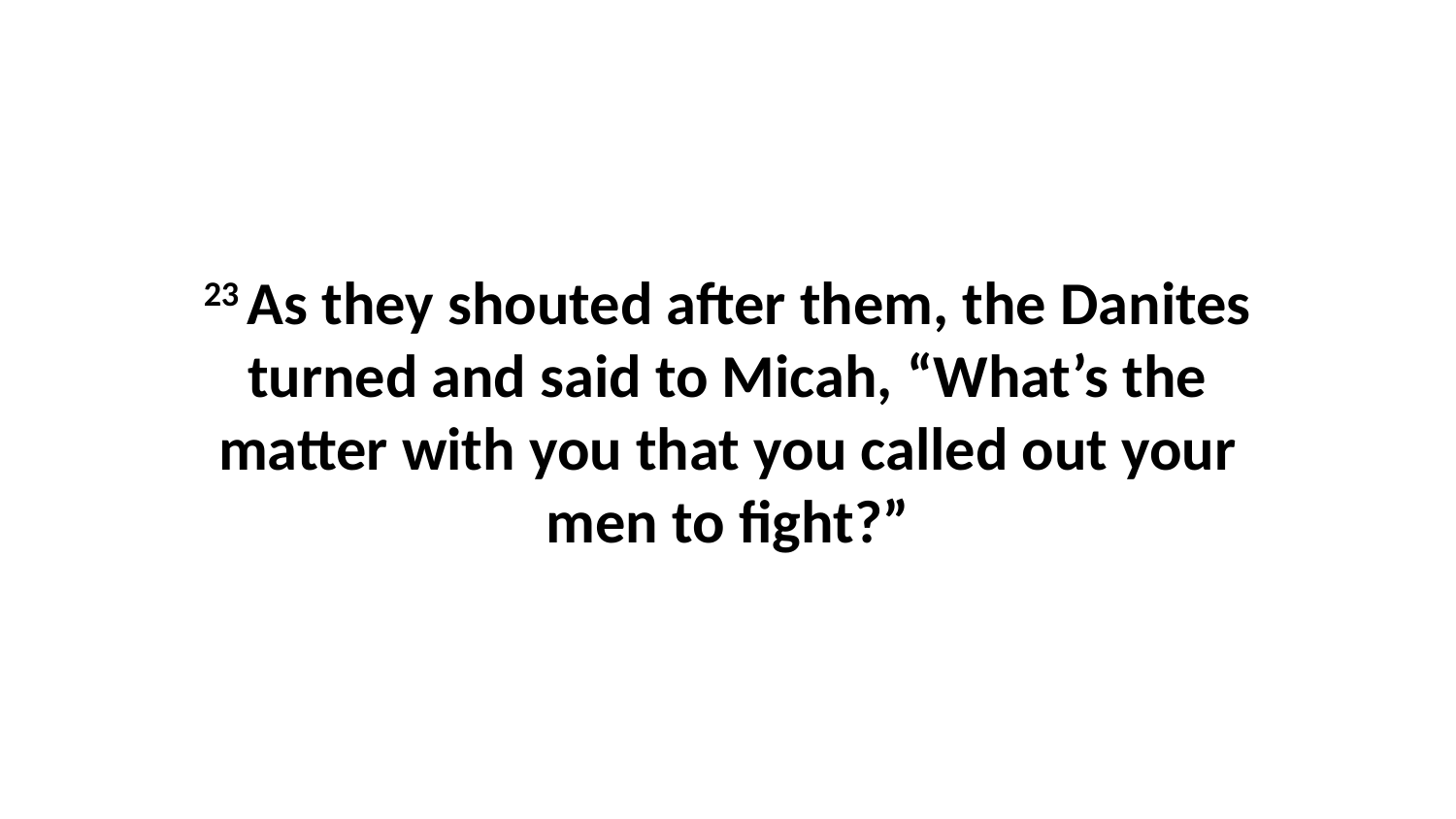

23 As they shouted after them, the Danites turned and said to Micah, “What’s the matter with you that you called out your men to fight?”